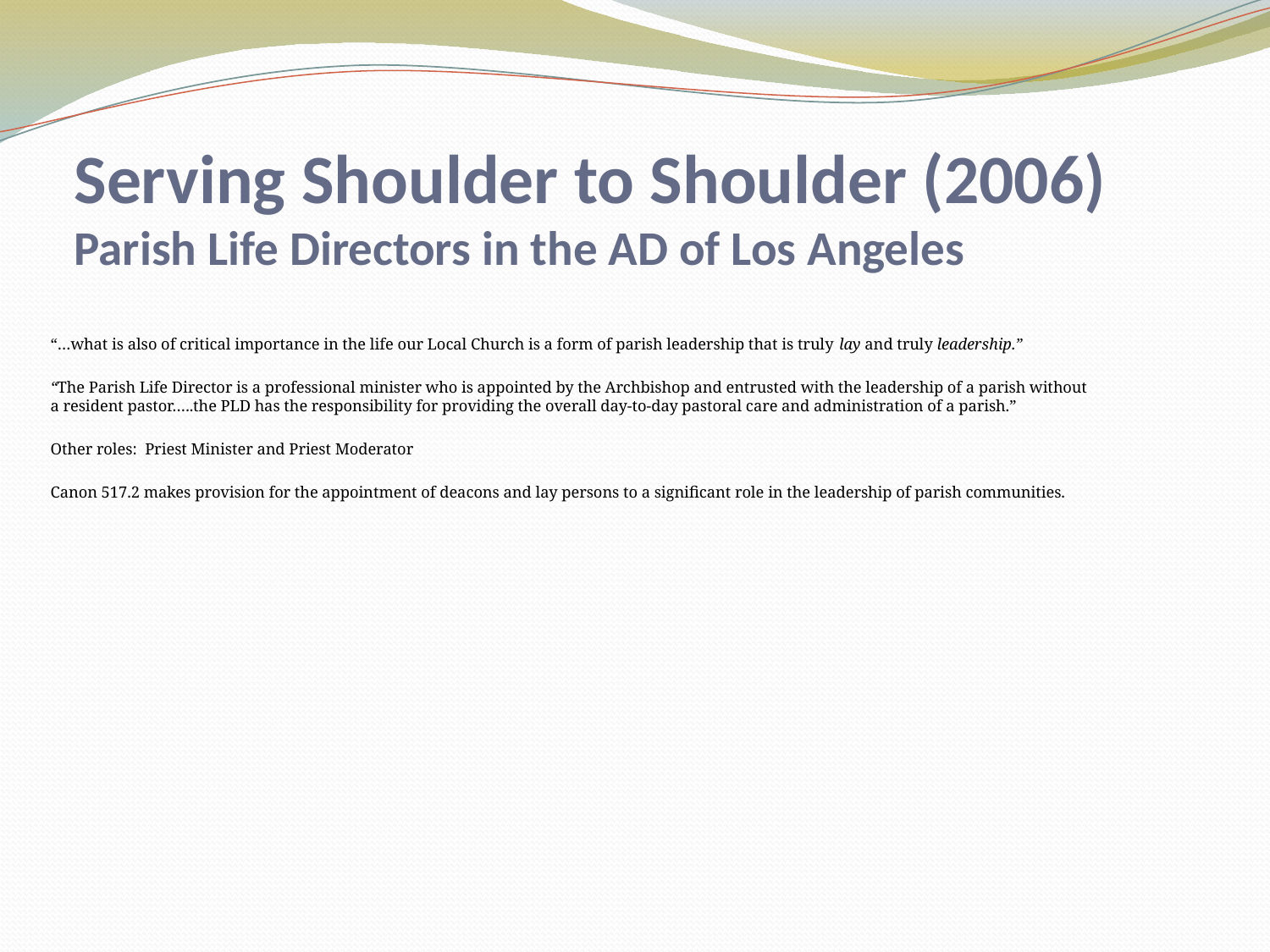

Serving Shoulder to Shoulder (2006)
Parish Life Directors in the AD of Los Angeles
	“…what is also of critical importance in the life our Local Church is a form of parish leadership that is truly lay and truly leadership.”

	“The Parish Life Director is a professional minister who is appointed by the Archbishop and entrusted with the leadership of a parish without a resident pastor…..the PLD has the responsibility for providing the overall day-to-day pastoral care and administration of a parish.”

	Other roles:  Priest Minister and Priest Moderator

	Canon 517.2 makes provision for the appointment of deacons and lay persons to a significant role in the leadership of parish communities.